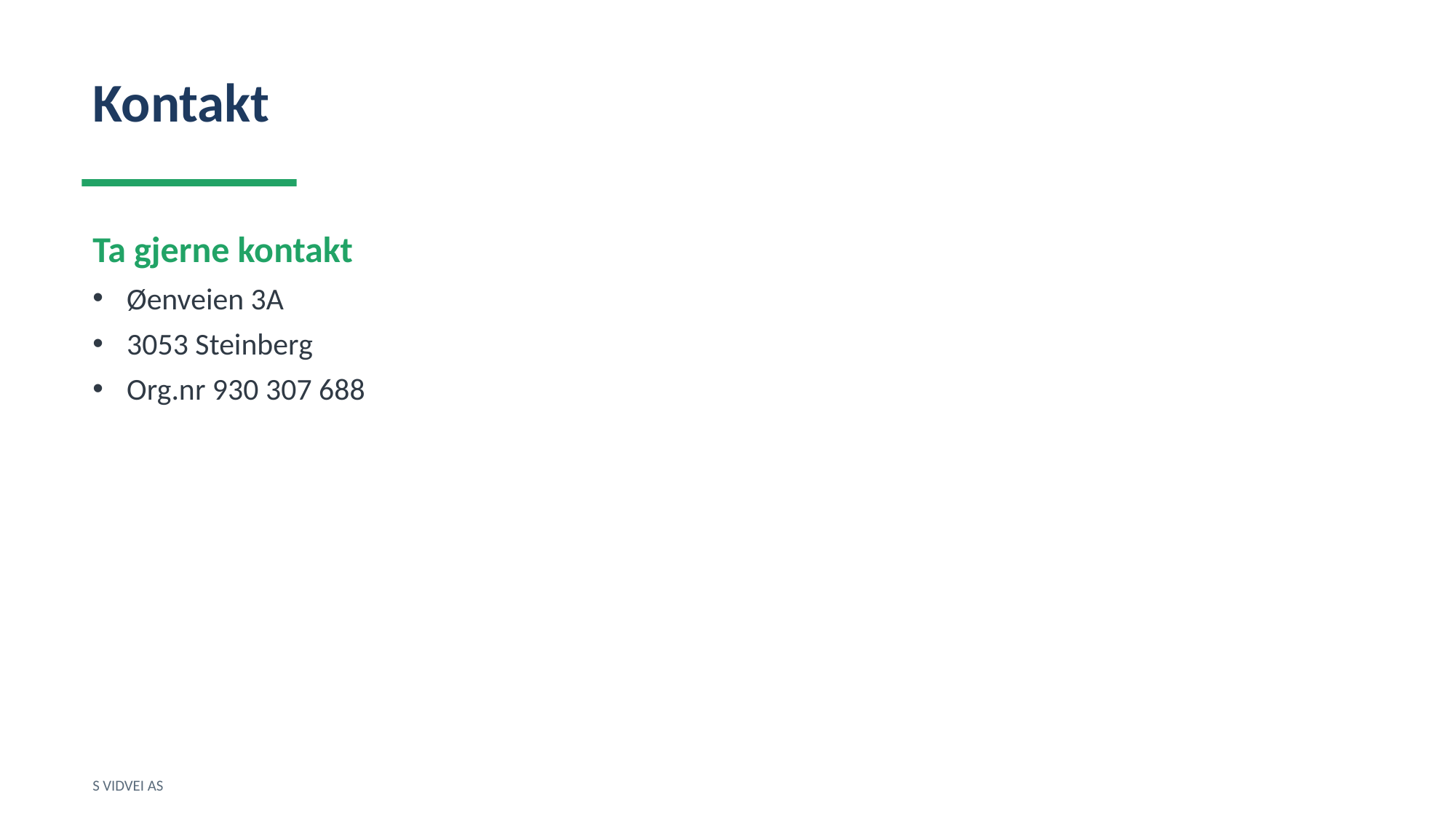

Kontakt

Ta gjerne kontakt
Øenveien 3A
3053 Steinberg
Org.nr 930 307 688
S VIDVEI AS